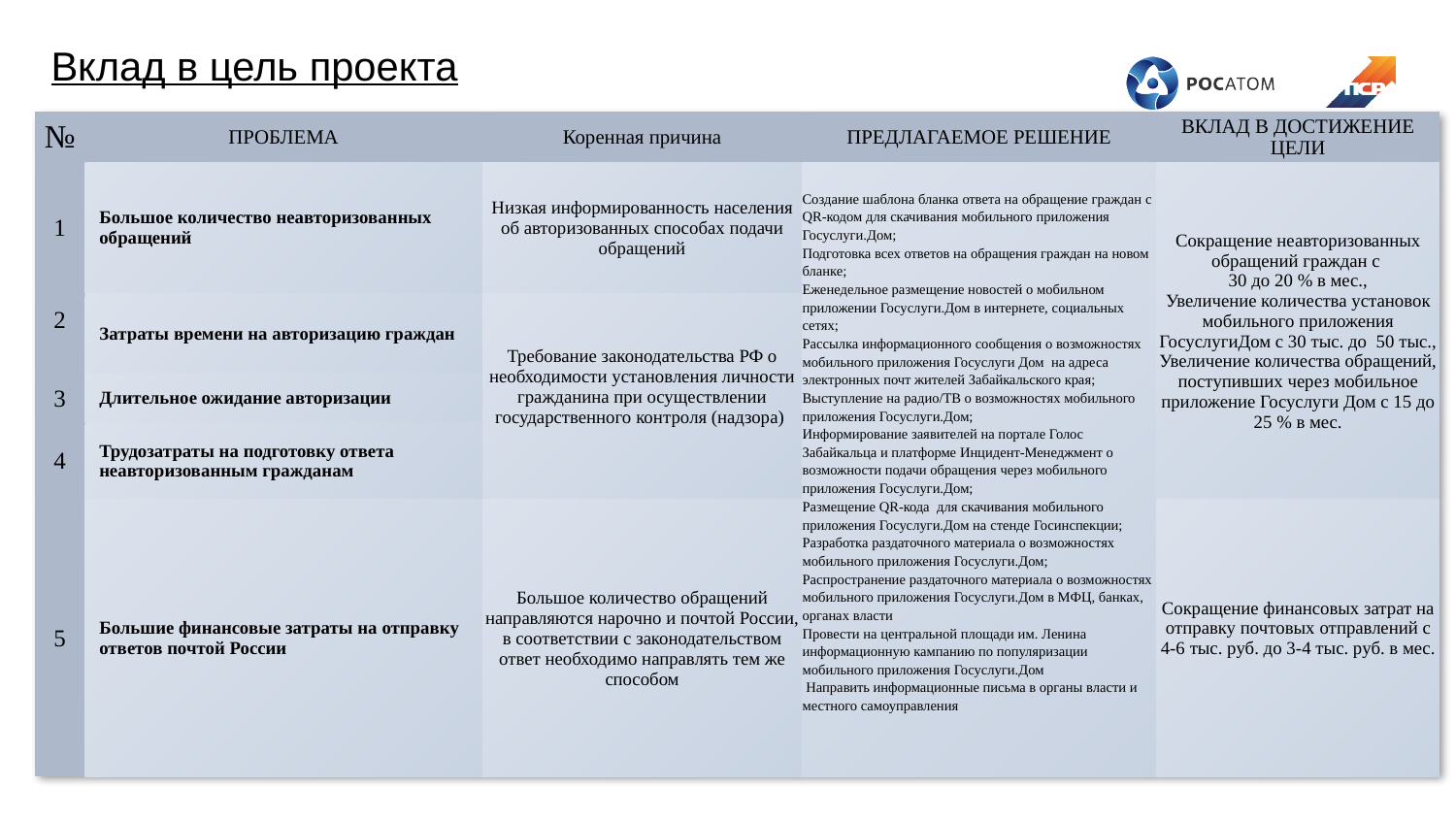

Вклад в цель проекта
| № | ПРОБЛЕМА | Коренная причина | ПРЕДЛАГАЕМОЕ РЕШЕНИЕ | ВКЛАД В ДОСТИЖЕНИЕ ЦЕЛИ |
| --- | --- | --- | --- | --- |
| 1 | Большое количество неавторизованных обращений | Низкая информированность населения об авторизованных способах подачи обращений | Создание шаблона бланка ответа на обращение граждан с QR-кодом для скачивания мобильного приложения Госуслуги.Дом; Подготовка всех ответов на обращения граждан на новом бланке; Еженедельное размещение новостей о мобильном приложении Госуслуги.Дом в интернете, социальных сетях; Рассылка информационного сообщения о возможностях мобильного приложения Госуслуги Дом на адреса электронных почт жителей Забайкальского края; Выступление на радио/ТВ о возможностях мобильного приложения Госуслуги.Дом; Информирование заявителей на портале Голос Забайкальца и платформе Инцидент-Менеджмент о возможности подачи обращения через мобильного приложения Госуслуги.Дом; Размещение QR-кода для скачивания мобильного приложения Госуслуги.Дом на стенде Госинспекции; Разработка раздаточного материала о возможностях мобильного приложения Госуслуги.Дом; Распространение раздаточного материала о возможностях мобильного приложения Госуслуги.Дом в МФЦ, банках, органах власти Провести на центральной площади им. Ленина информационную кампанию по популяризации мобильного приложения Госуслуги.Дом Направить информационные письма в органы власти и местного самоуправления | Сокращение неавторизованных обращений граждан с 30 до 20 % в мес., Увеличение количества установок мобильного приложения ГосуслугиДом с 30 тыс. до 50 тыс., Увеличение количества обращений, поступивших через мобильное приложение Госуслуги Дом с 15 до 25 % в мес. |
| 2 | Затраты времени на авторизацию граждан | Требование законодательства РФ о необходимости установления личности гражданина при осуществлении государственного контроля (надзора) |  |  |
| 3 | Длительное ожидание авторизации |  |  |  |
| 4 | Трудозатраты на подготовку ответа неавторизованным гражданам |  |  |  |
| 5 | Большие финансовые затраты на отправку ответов почтой России | Большое количество обращений направляются нарочно и почтой России, в соответствии с законодательством ответ необходимо направлять тем же способом |  | Сокращение финансовых затрат на отправку почтовых отправлений с 4-6 тыс. руб. до 3-4 тыс. руб. в мес. |